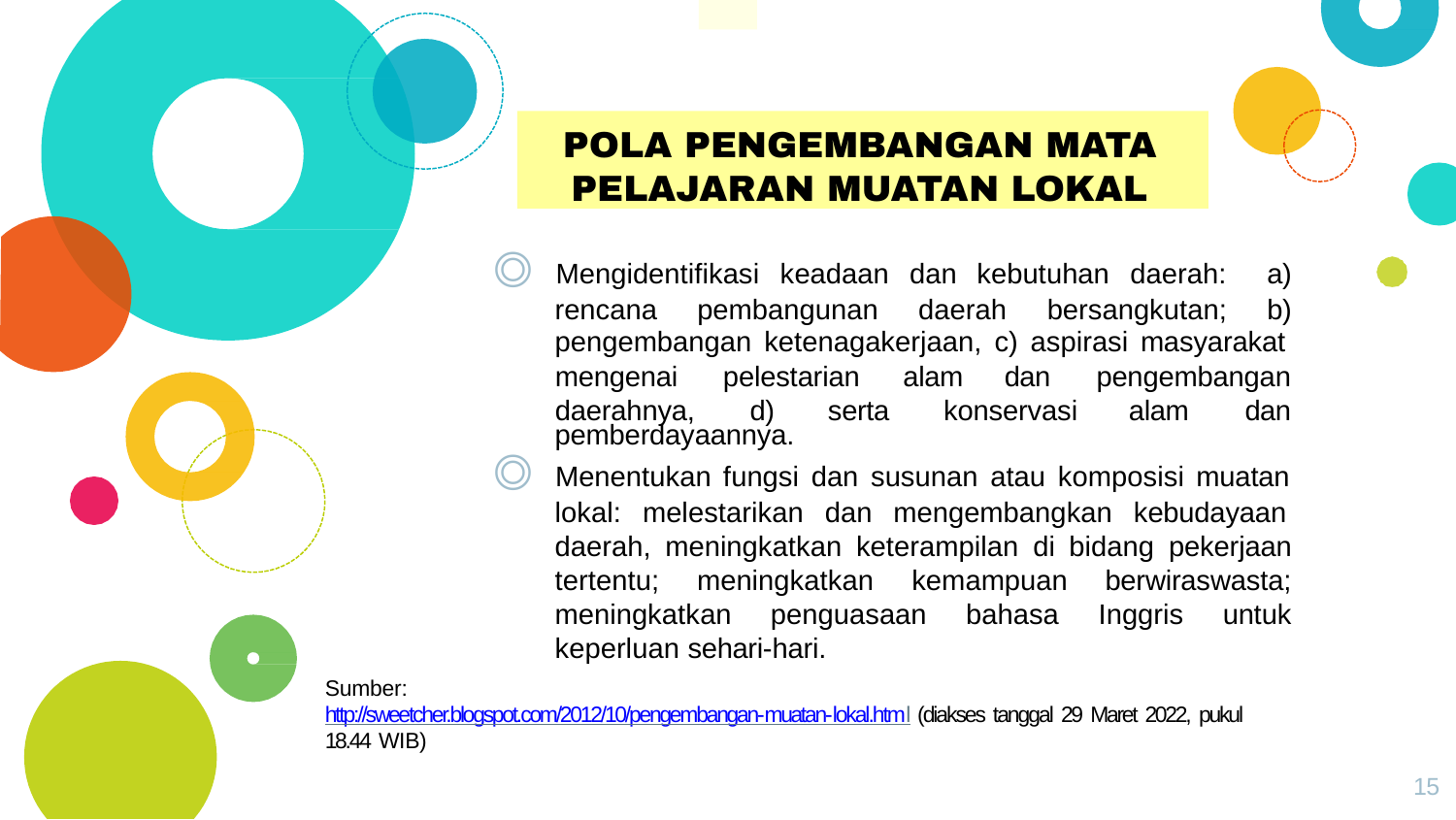

POLA PENGEMBANGAN MATA
PELAJARAN MUATAN LOKAL
◎ Mengidentifikasi  keadaan  dan  kebutuhan  daerah:   a) rencana   pembangunan   daerah   bersangkutan;   b) pengembangan ketenagakerjaan, c) aspirasi masyarakat
mengenai	pelestarian	alam daerahnya,		d)	serta		konservasi
dan	pengembangan
alam	dan
pemberdayaannya.
◎ Menentukan fungsi dan susunan atau komposisi muatan
lokal:  melestarikan  dan  mengembangkan  kebudayaan
daerah, meningkatkan keterampilan di bidang pekerjaan tertentu;  meningkatkan  kemampuan  berwiraswasta; meningkatkan   penguasaan   bahasa   Inggris   untuk keperluan sehari-hari.
Sumber:
http://sweetcher.blogspot.com/2012/10/pengembangan-muatan-lokal.html (diakses tanggal 29 Maret 2022, pukul 18.44 WIB)
15